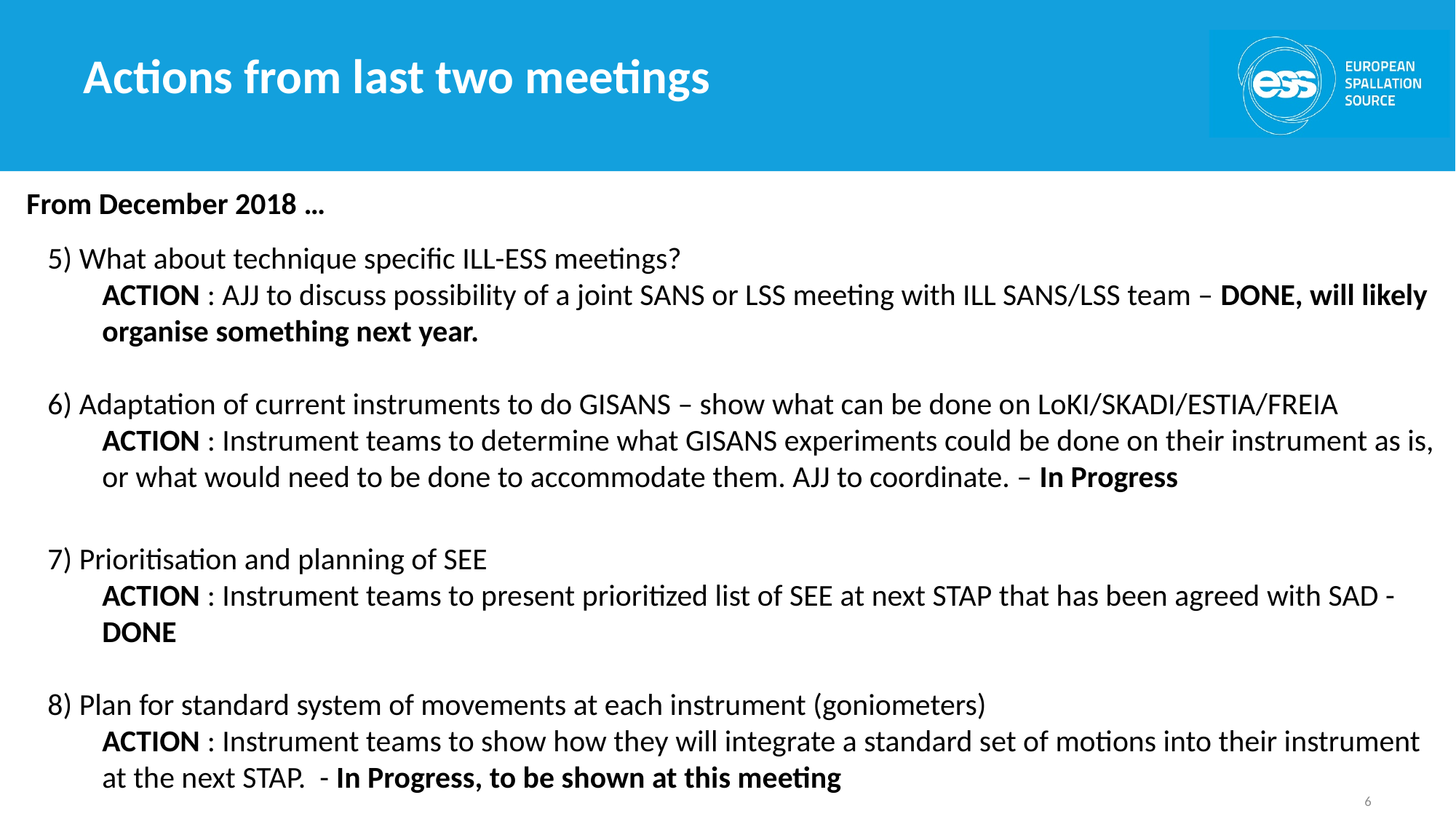

# Actions from last two meetings

From December 2018 …
5) What about technique specific ILL-ESS meetings?
ACTION : AJJ to discuss possibility of a joint SANS or LSS meeting with ILL SANS/LSS team – DONE, will likely organise something next year.

6) Adaptation of current instruments to do GISANS – show what can be done on LoKI/SKADI/ESTIA/FREIA
ACTION : Instrument teams to determine what GISANS experiments could be done on their instrument as is, or what would need to be done to accommodate them. AJJ to coordinate. – In Progress

7) Prioritisation and planning of SEE
ACTION : Instrument teams to present prioritized list of SEE at next STAP that has been agreed with SAD - DONE

8) Plan for standard system of movements at each instrument (goniometers)
ACTION : Instrument teams to show how they will integrate a standard set of motions into their instrument at the next STAP.  - In Progress, to be shown at this meeting
6